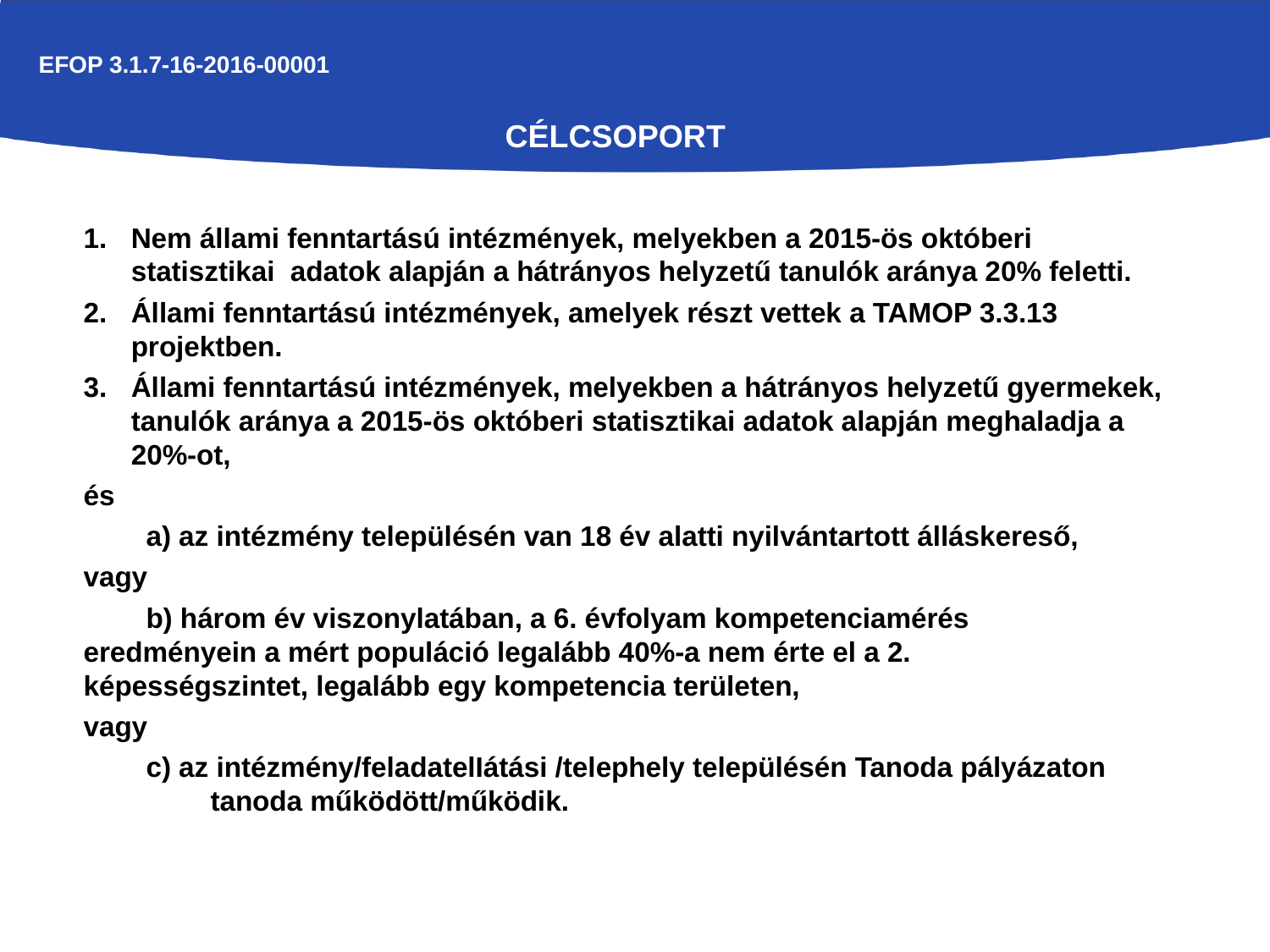

EFOP 3.1.7-16-2016-00001
# célcsoport
Nem állami fenntartású intézmények, melyekben a 2015-ös októberi statisztikai  adatok alapján a hátrányos helyzetű tanulók aránya 20% feletti.
Állami fenntartású intézmények, amelyek részt vettek a TAMOP 3.3.13 projektben.
Állami fenntartású intézmények, melyekben a hátrányos helyzetű gyermekek, tanulók aránya a 2015-ös októberi statisztikai adatok alapján meghaladja a 20%-ot,
és
        a) az intézmény településén van 18 év alatti nyilvántartott álláskereső,
vagy
        b) három év viszonylatában, a 6. évfolyam kompetenciamérés    	eredményein a mért populáció legalább 40%-a nem érte el a 2. 	képességszintet, legalább egy kompetencia területen,
vagy
        c) az intézmény/feladatelIátási /telephely településén Tanoda pályázaton    	tanoda működött/működik.
Esélyteremtés a köznevelésben
EFOP-3.1.7-16-2016-00001